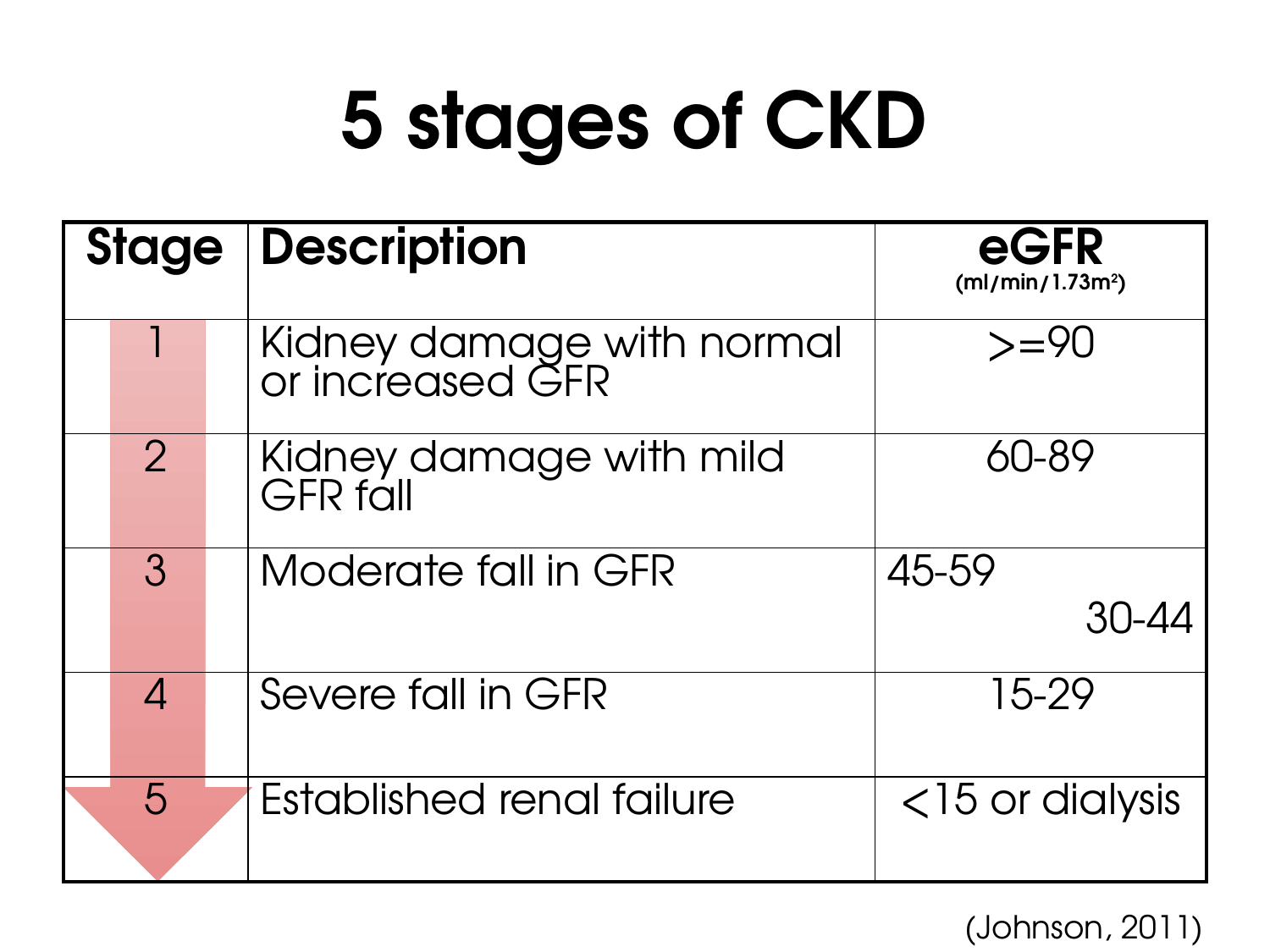

# 5 stages of CKD
| Stage | Description | eGFR (ml/min/1.73m2) |
| --- | --- | --- |
| 1 | Kidney damage with normal or increased GFR | >=90 |
| 2 | Kidney damage with mild GFR fall | 60-89 |
| 3 | Moderate fall in GFR | 45-59 30-44 |
| 4 | Severe fall in GFR | 15-29 |
| 5 | Established renal failure | <15 or dialysis |

(Johnson, 2011)